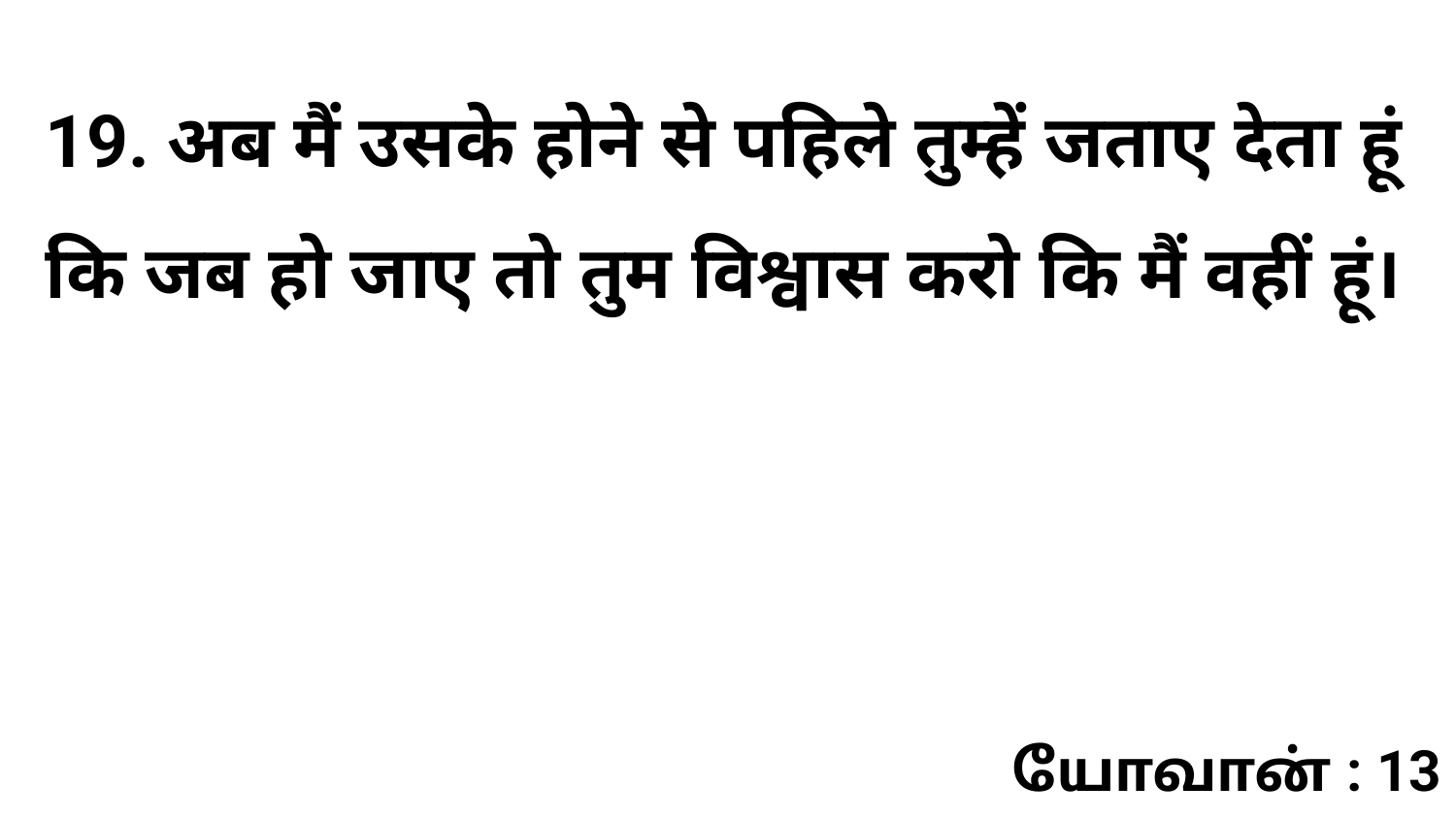

19. अब मैं उसके होने से पहिले तुम्हें जताए देता हूं कि जब हो जाए तो तुम विश्वास करो कि मैं वहीं हूं।
யோவான் : 13